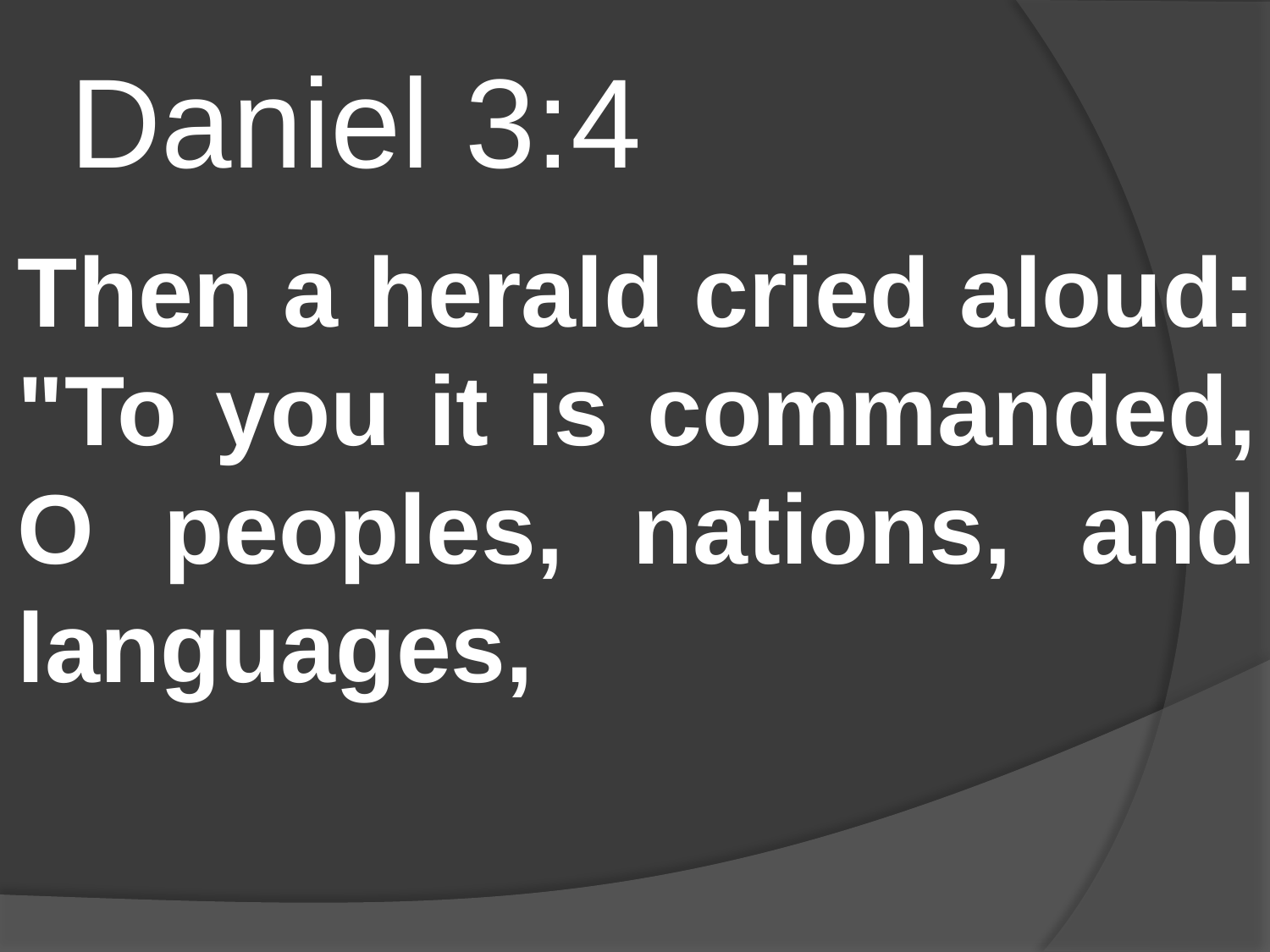

# Daniel 3:4
Then a herald cried aloud: "To you it is commanded, O peoples, nations, and languages,